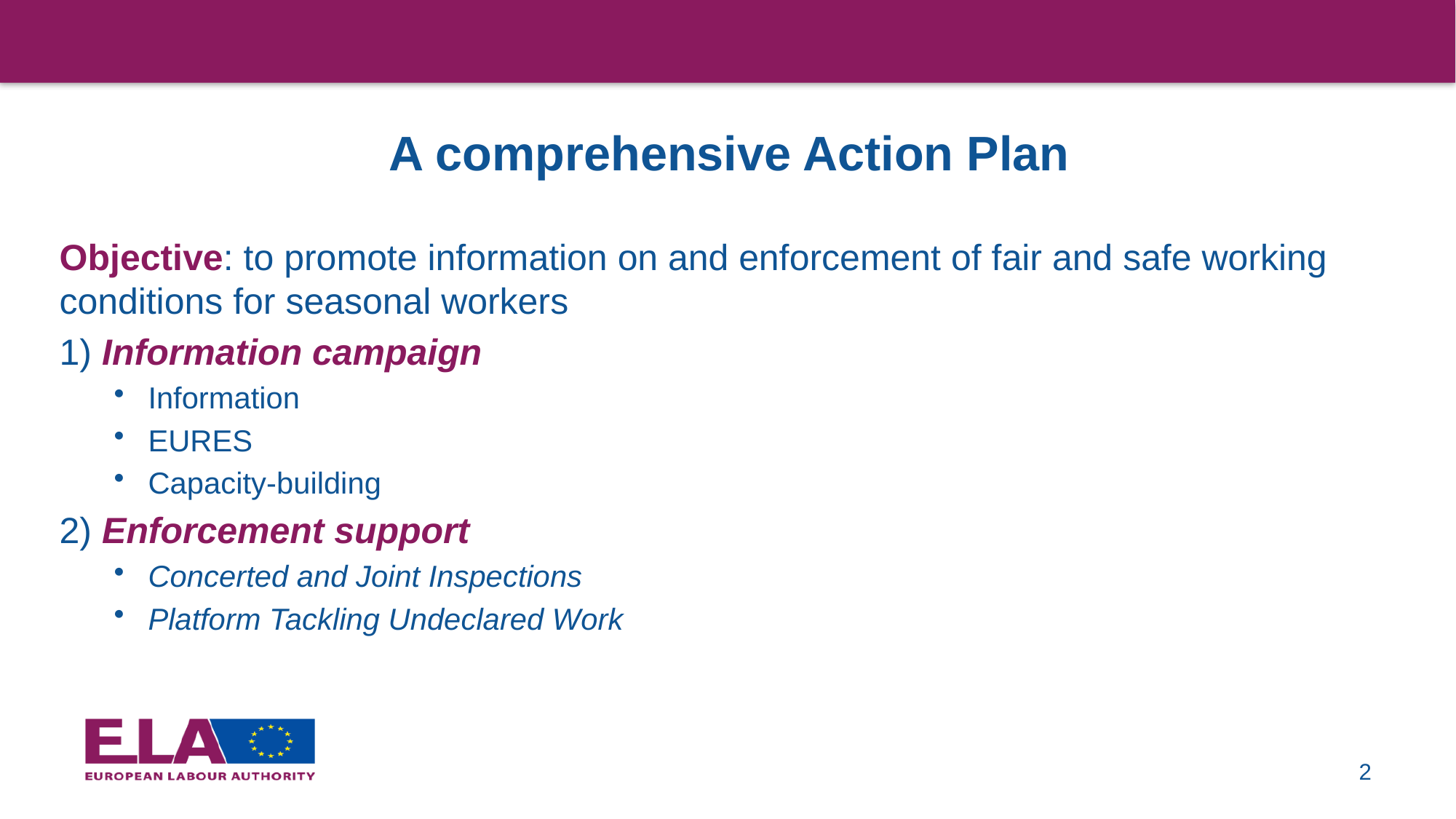

# A comprehensive Action Plan
Objective: to promote information on and enforcement of fair and safe working conditions for seasonal workers
1) Information campaign
Information
EURES
Capacity-building
2) Enforcement support
Concerted and Joint Inspections
Platform Tackling Undeclared Work
2